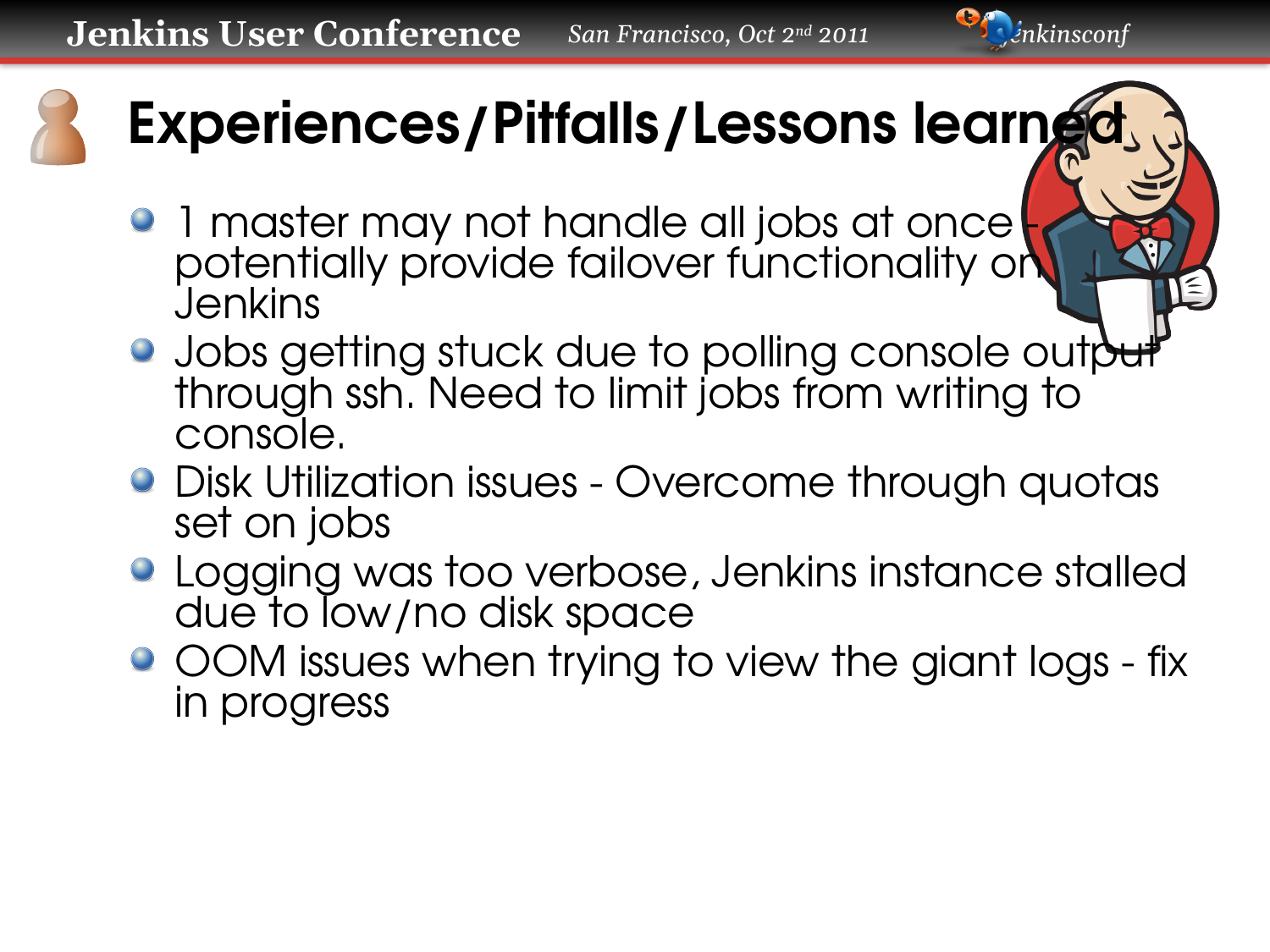

# Experiences/Pitfalls/Lessons learned
1 master may not handle all jobs at once - potentially provide failover functionality on Jenkins
Jobs getting stuck due to polling console output through ssh. Need to limit jobs from writing to console.
Disk Utilization issues - Overcome through quotas set on jobs
Logging was too verbose, Jenkins instance stalled due to low/no disk space
OOM issues when trying to view the giant logs - fix in progress